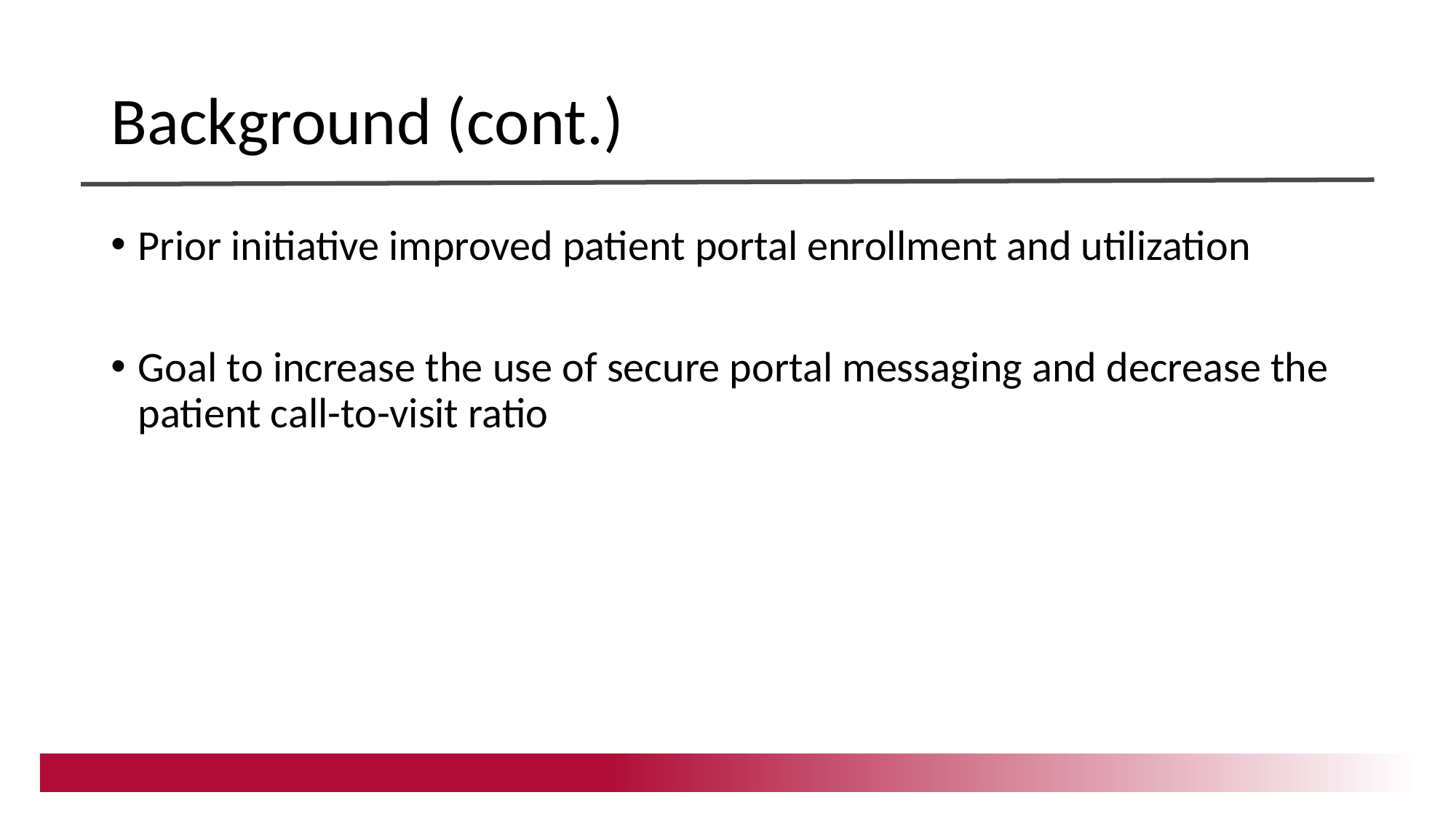

# Background (cont.)
Prior initiative improved patient portal enrollment and utilization

Goal to increase the use of secure portal messaging and decrease the patient call-to-visit ratio